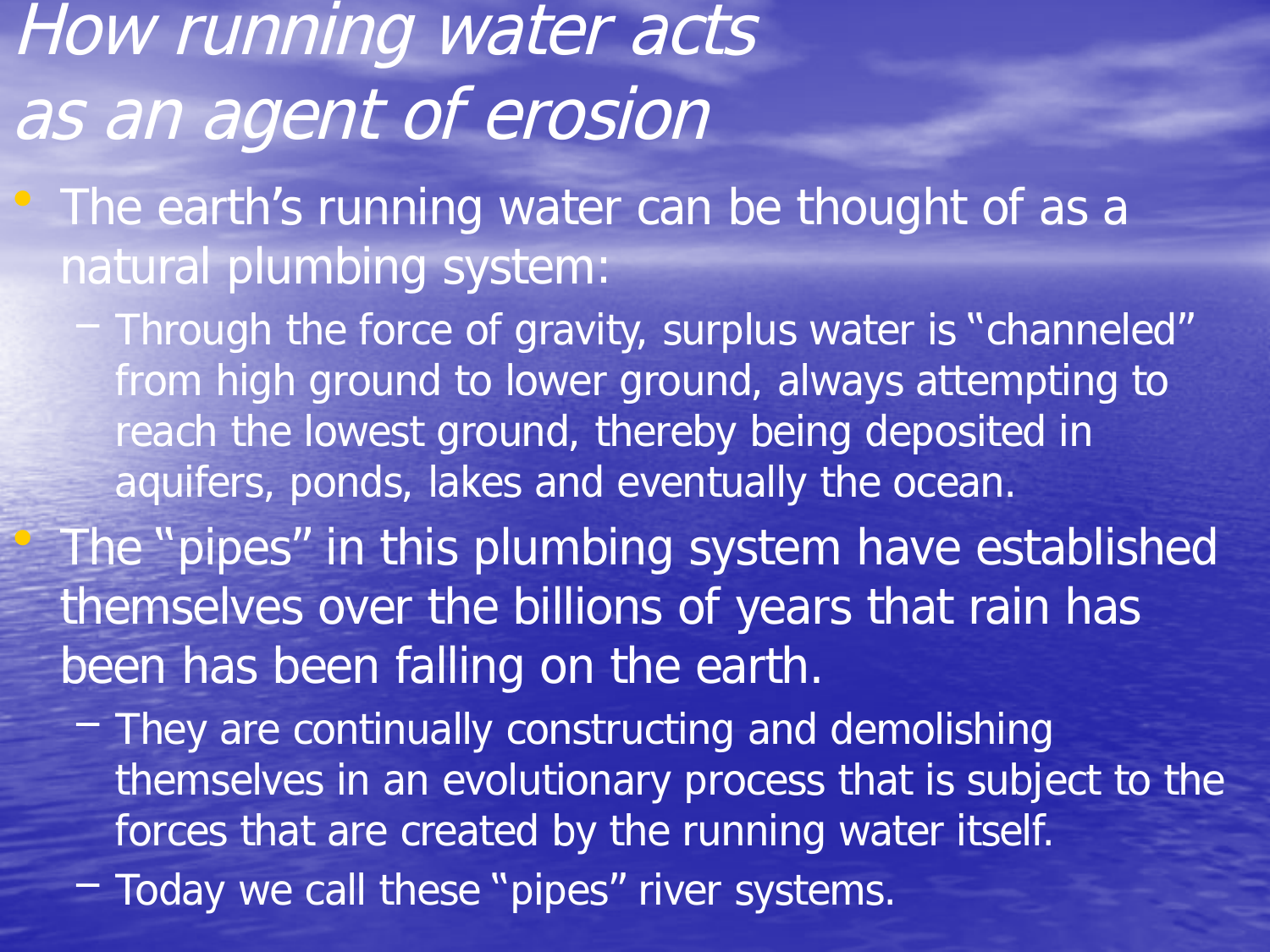

# How running water acts as an agent of erosion
The earth’s running water can be thought of as a natural plumbing system:
Through the force of gravity, surplus water is “channeled” from high ground to lower ground, always attempting to reach the lowest ground, thereby being deposited in aquifers, ponds, lakes and eventually the ocean.
The “pipes” in this plumbing system have established themselves over the billions of years that rain has been has been falling on the earth.
They are continually constructing and demolishing themselves in an evolutionary process that is subject to the forces that are created by the running water itself.
Today we call these “pipes” river systems.